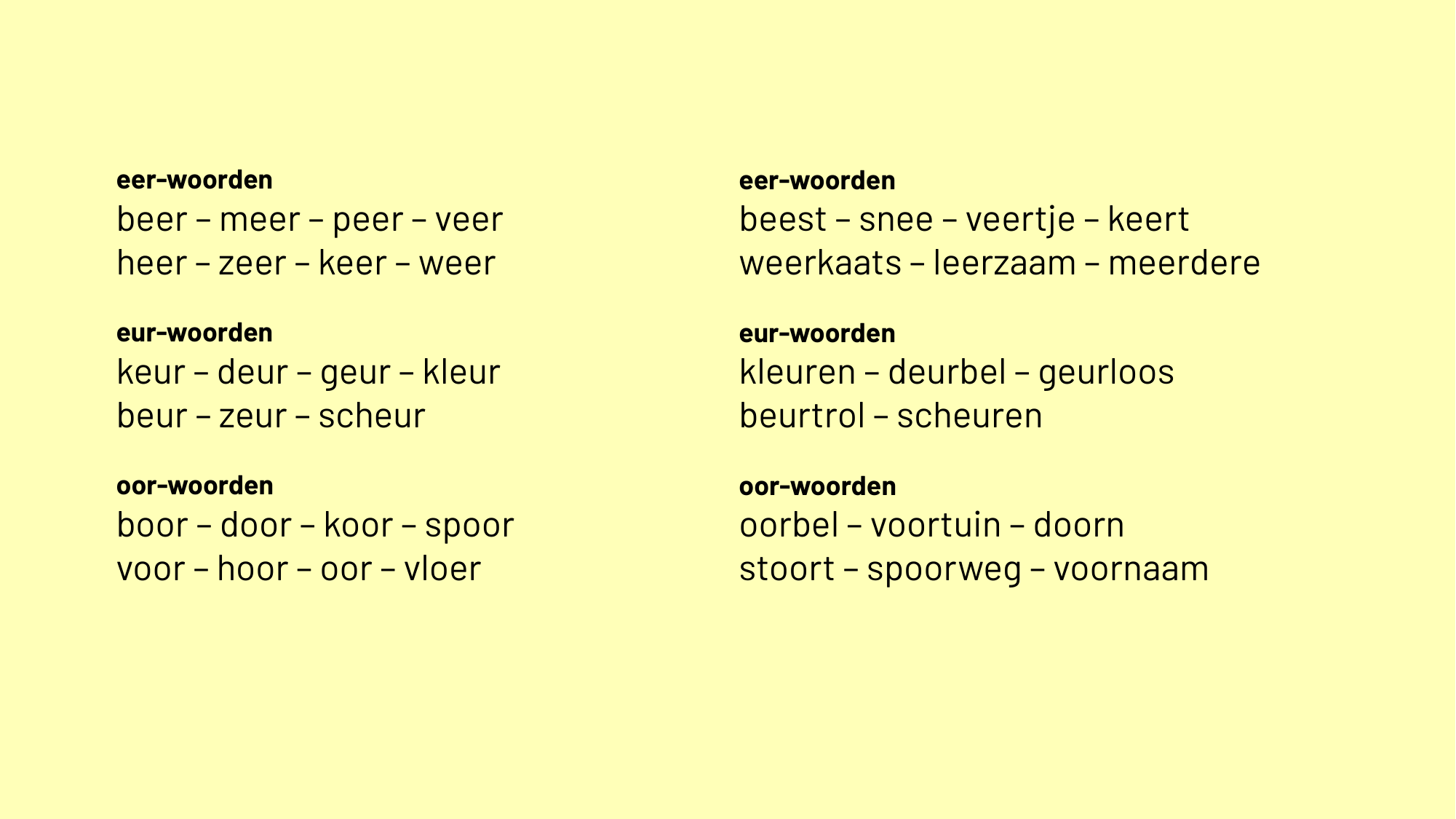

eer-woorden
beer – meer – peer – veer
heer – zeer – keer – weer

eur-woorden
keur – deur – geur – kleur
beur – zeur – scheur

oor-woorden
boor – door – koor – spoor
voor – hoor – oor – vloer

eer-woorden
beest – snee – veertje – keert
weerkaats – leerzaam – meerdere

eur-woorden
kleuren – deurbel – geurloos
beurtrol – scheuren

oor-woorden
oorbel – voortuin – doorn
stoort – spoorweg – voornaam